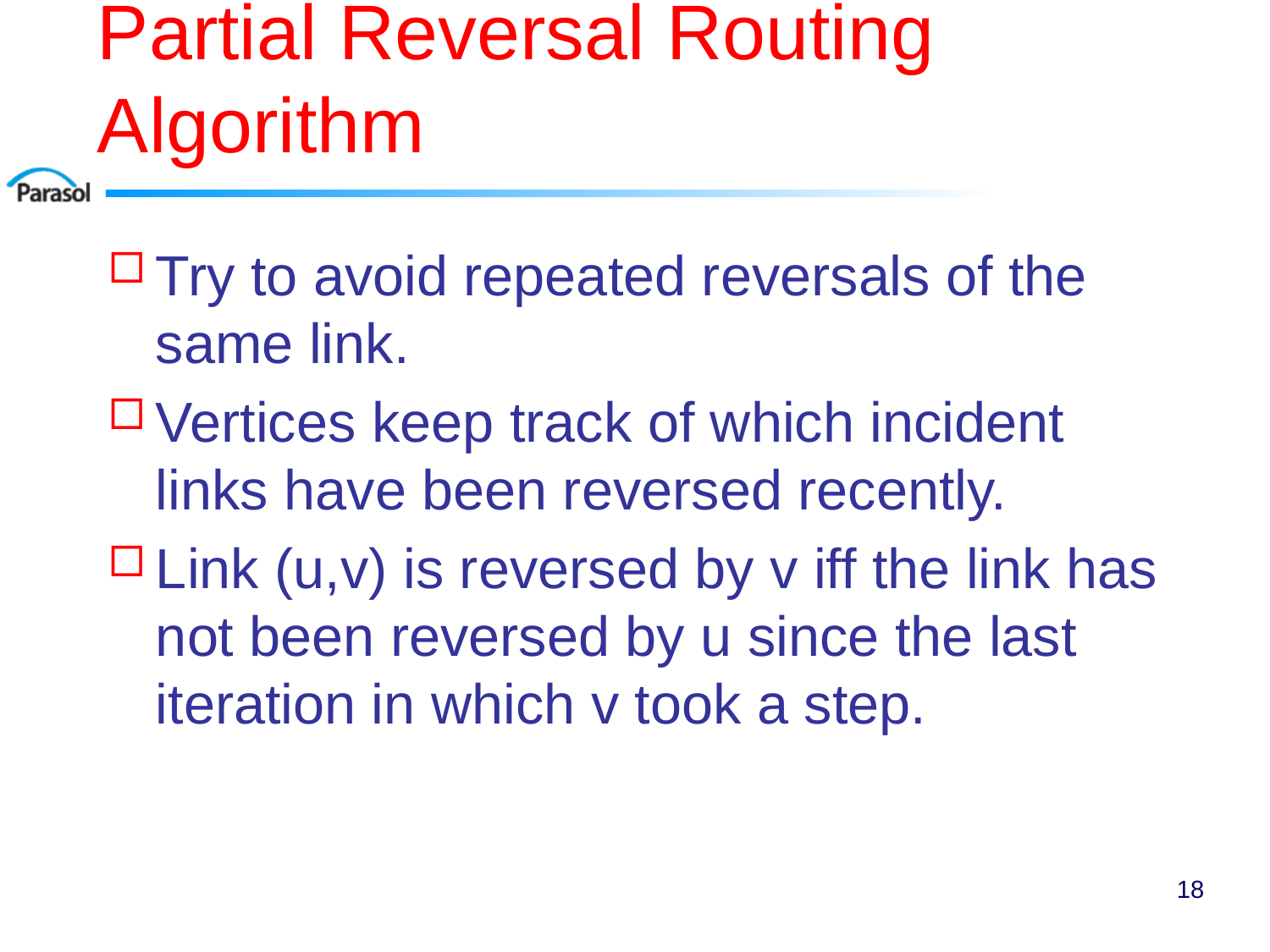

# Partial Reversal Routing Algorithm
Try to avoid repeated reversals of the same link.
Vertices keep track of which incident links have been reversed recently.
Link (u,v) is reversed by v iff the link has not been reversed by u since the last iteration in which v took a step.

18